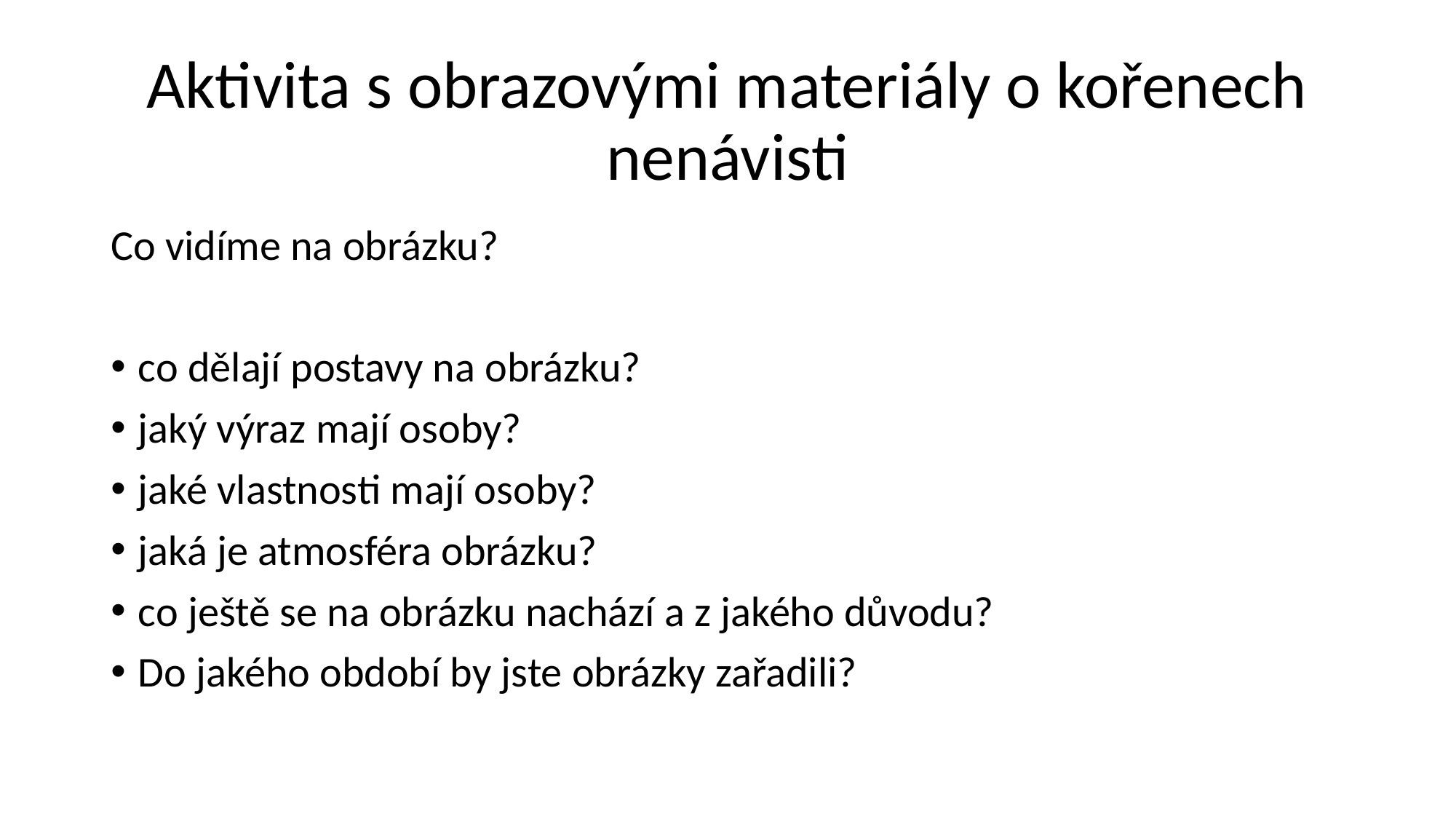

# Aktivita s obrazovými materiály o kořenech nenávisti
Co vidíme na obrázku?

co dělají postavy na obrázku?
jaký výraz mají osoby?
jaké vlastnosti mají osoby?
jaká je atmosféra obrázku?
co ještě se na obrázku nachází a z jakého důvodu?
Do jakého období by jste obrázky zařadili?